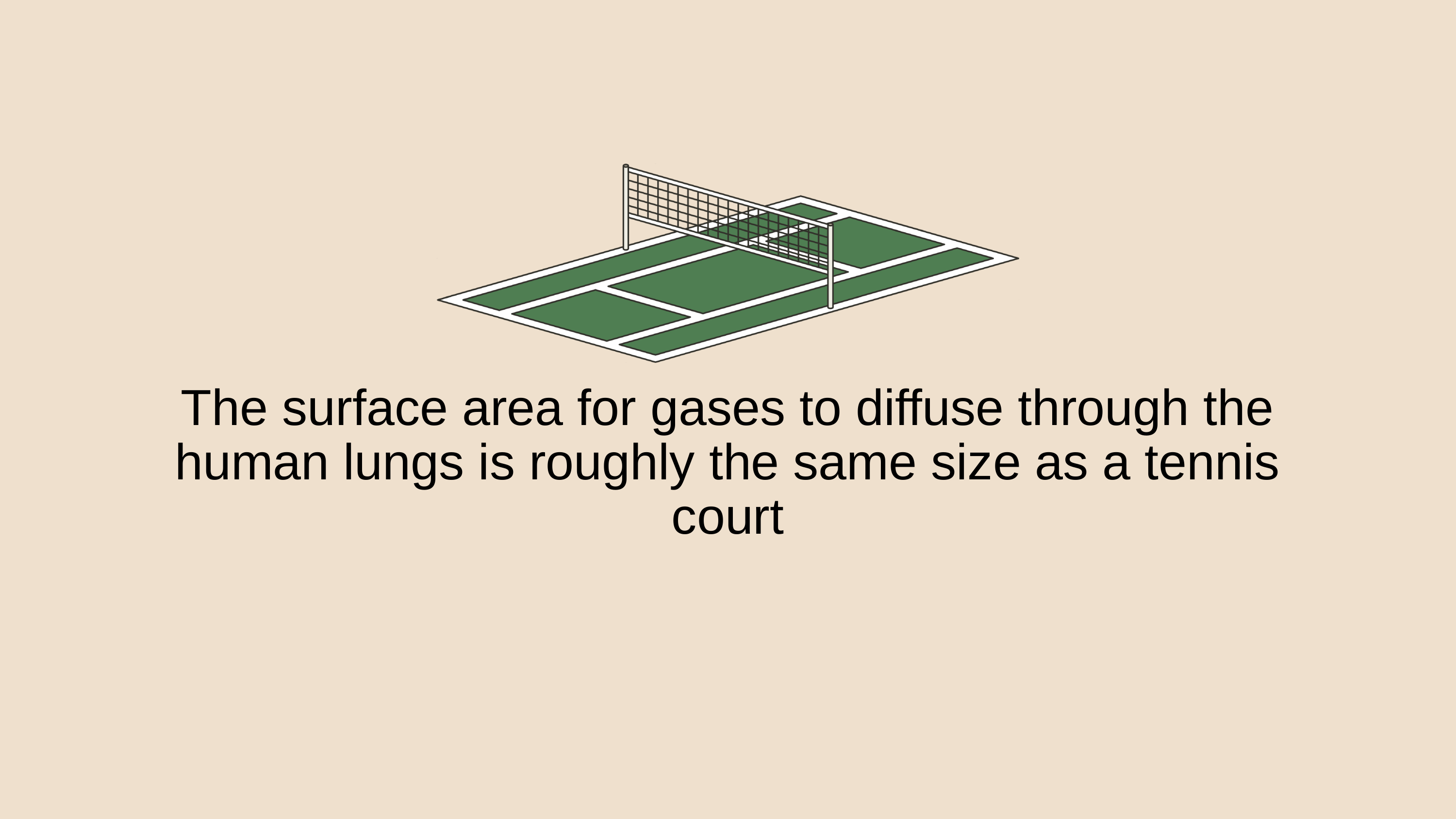

The surface area for gases to diffuse through the human lungs is roughly the same size as a tennis court